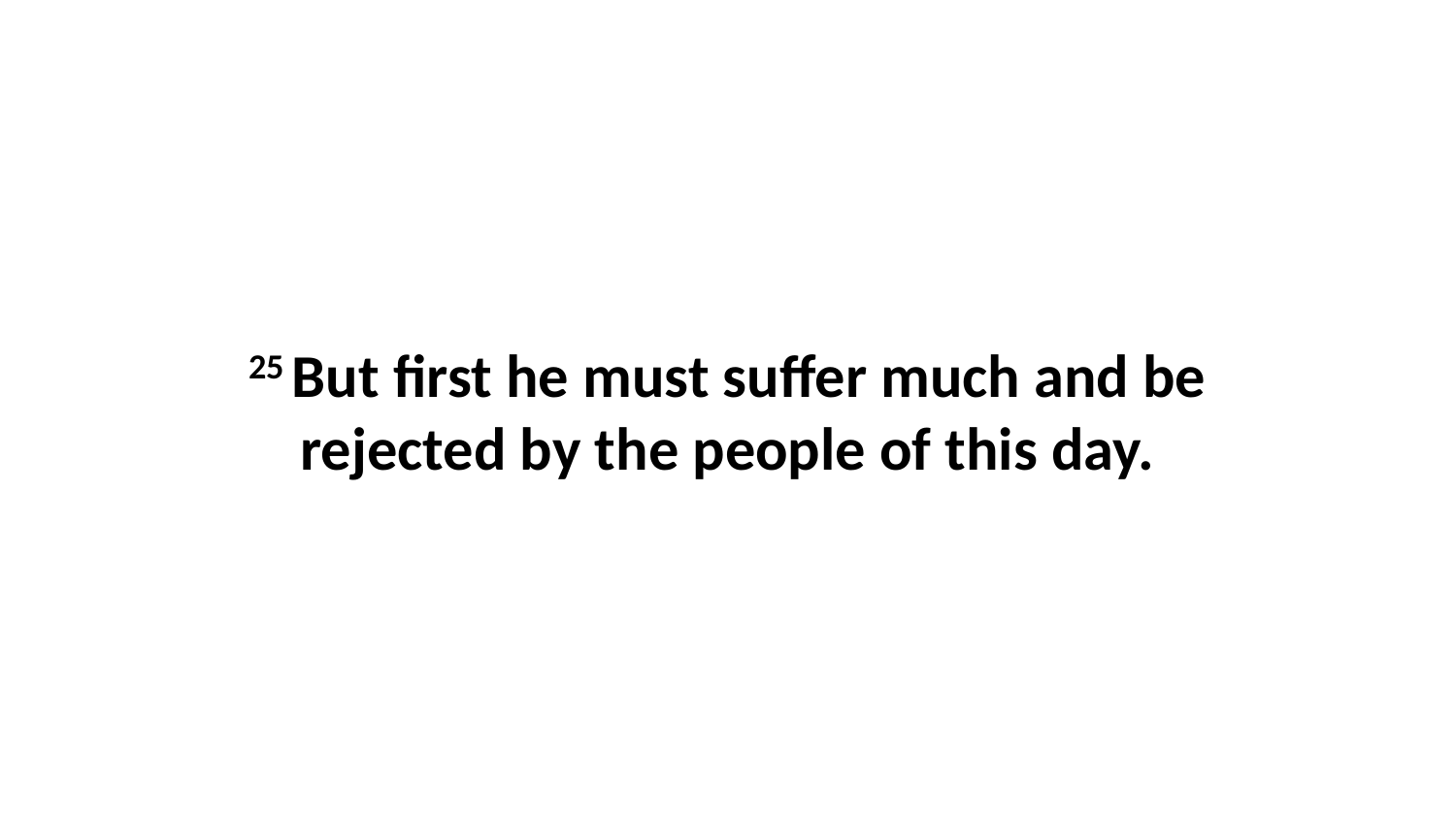

25 But first he must suffer much and be rejected by the people of this day.